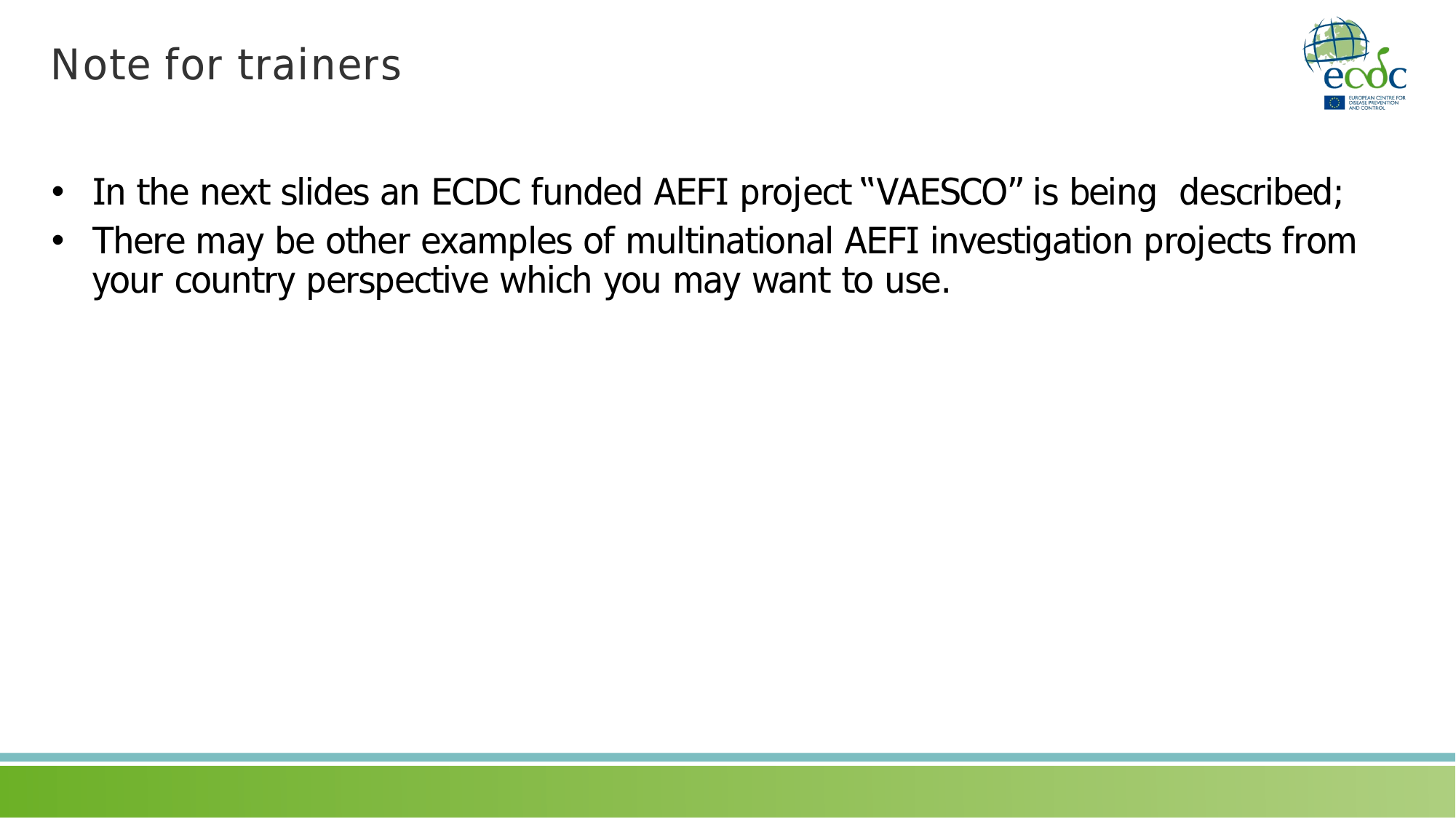

# Note for trainers
In the next slides an ECDC funded AEFI project “VAESCO” is being  described;
There may be other examples of multinational AEFI investigation projects from your country perspective which you may want to use.